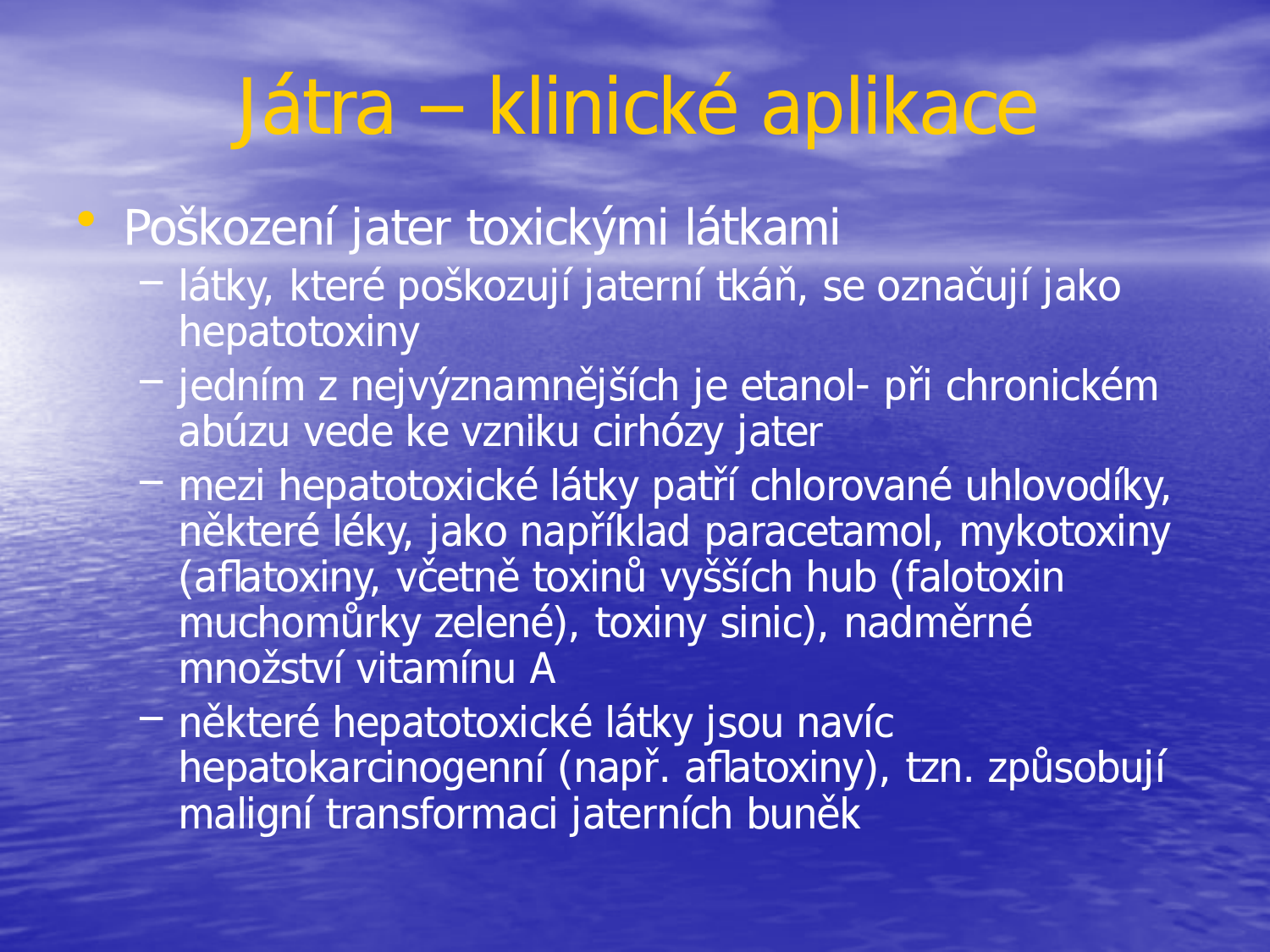

# Játra – klinické aplikace
Poškození jater toxickými látkami
látky, které poškozují jaterní tkáň, se označují jako hepatotoxiny
jedním z nejvýznamnějších je etanol- při chronickém abúzu vede ke vzniku cirhózy jater
mezi hepatotoxické látky patří chlorované uhlovodíky, některé léky, jako například paracetamol, mykotoxiny (aflatoxiny, včetně toxinů vyšších hub (falotoxin muchomůrky zelené), toxiny sinic), nadměrné množství vitamínu A
některé hepatotoxické látky jsou navíc hepatokarcinogenní (např. aflatoxiny), tzn. způsobují maligní transformaci jaterních buněk